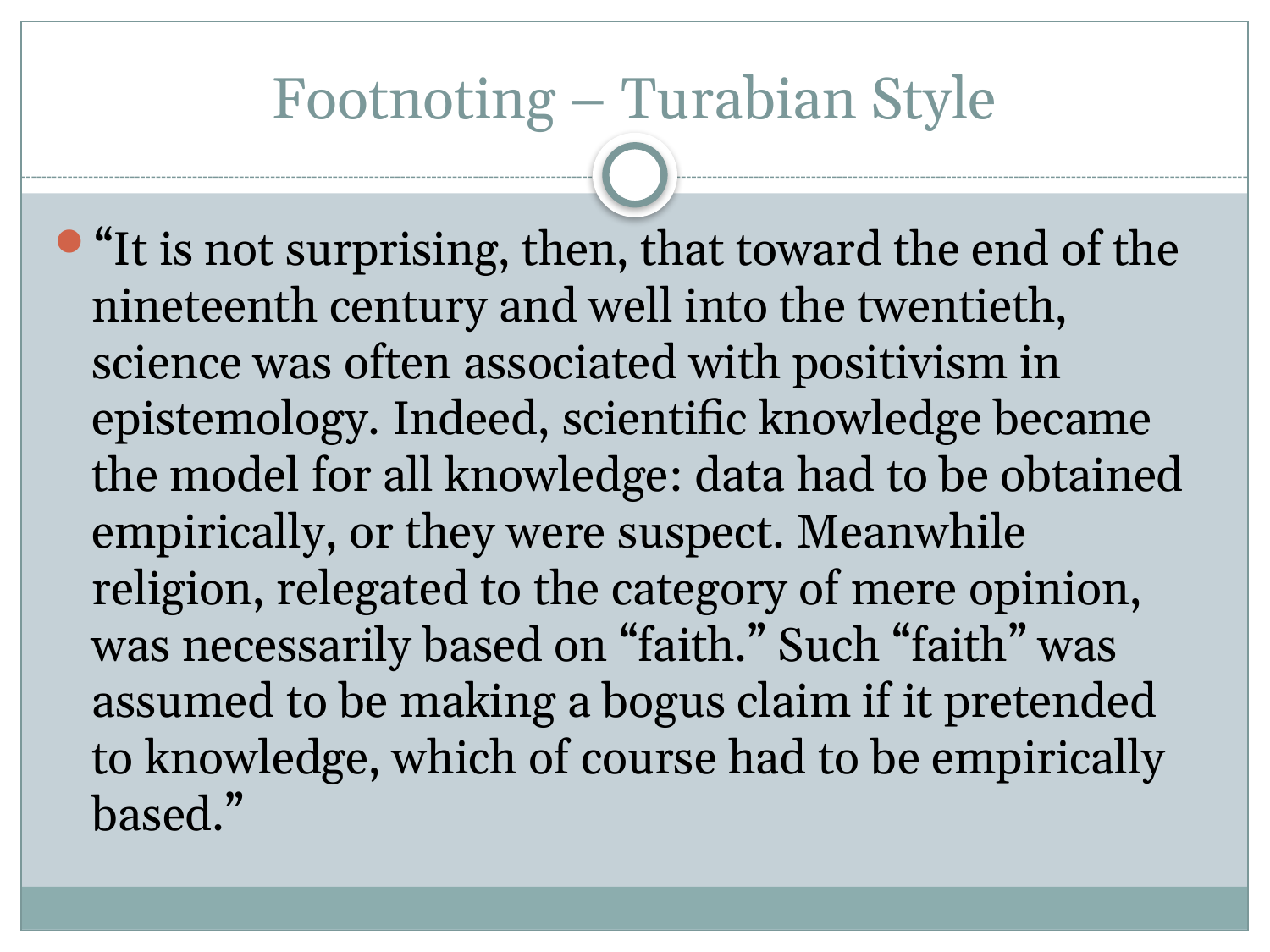

# Footnoting – Turabian Style
“It is not surprising, then, that toward the end of the nineteenth century and well into the twentieth, science was often associated with positivism in epistemology. Indeed, scientific knowledge became the model for all knowledge: data had to be obtained empirically, or they were suspect. Meanwhile religion, relegated to the category of mere opinion, was necessarily based on “faith.” Such “faith” was assumed to be making a bogus claim if it pretended to knowledge, which of course had to be empirically based.”